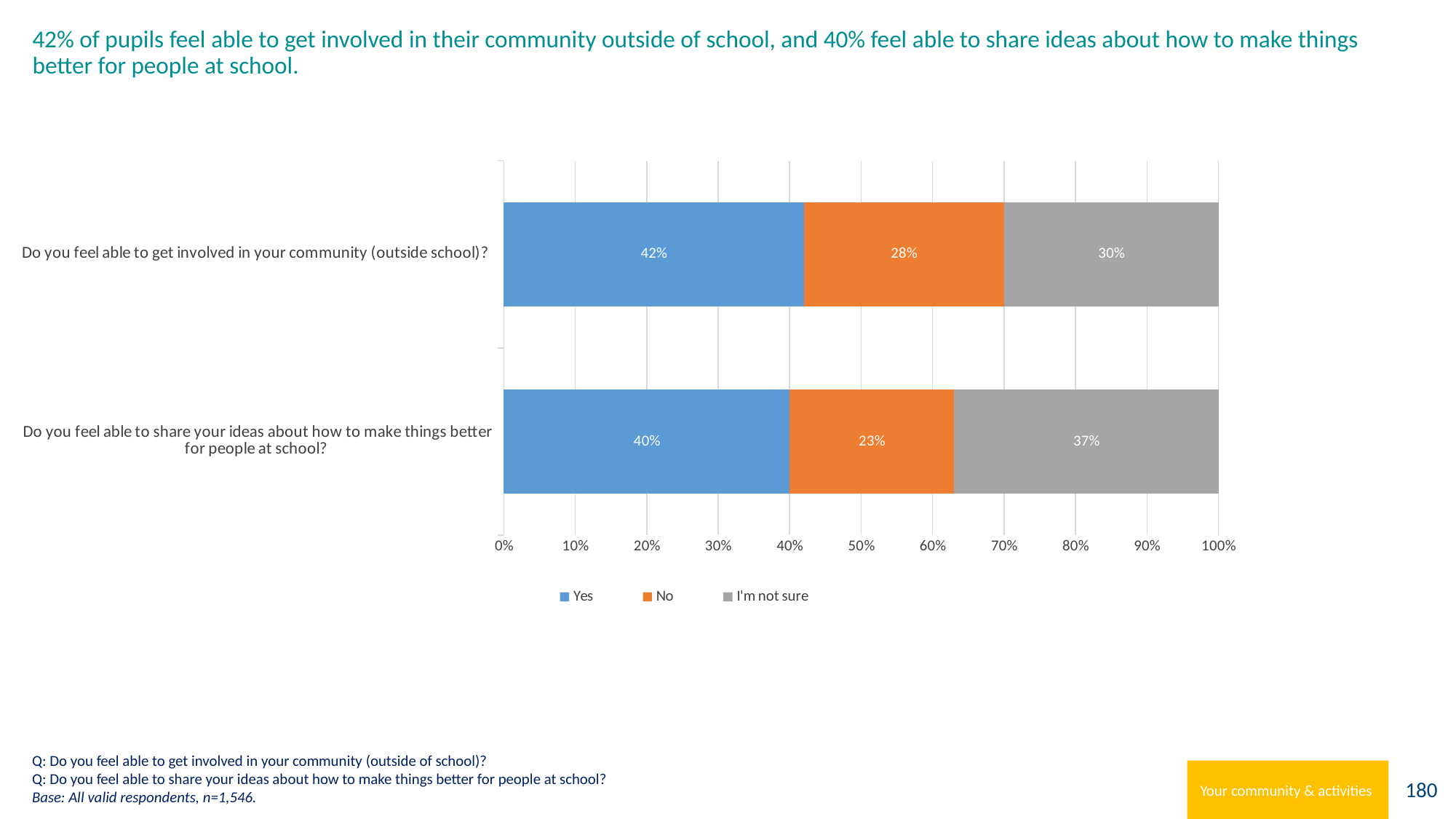

# 42% of pupils feel able to get involved in their community outside of school, and 40% feel able to share ideas about how to make things better for people at school.

### Chart

| Category | Yes | No | I'm not sure |
|---|---|---|---|
| Do you feel able to share your ideas about how to make things better for people at school?  | 0.4 | 0.23 | 0.37 |
| Do you feel able to get involved in your community (outside school)?  | 0.42 | 0.28 | 0.3 |
Q: Do you feel able to get involved in your community (outside of school)?
Q: Do you feel able to share your ideas about how to make things better for people at school?
Base: All valid respondents, n=1,546.
Your community & activities